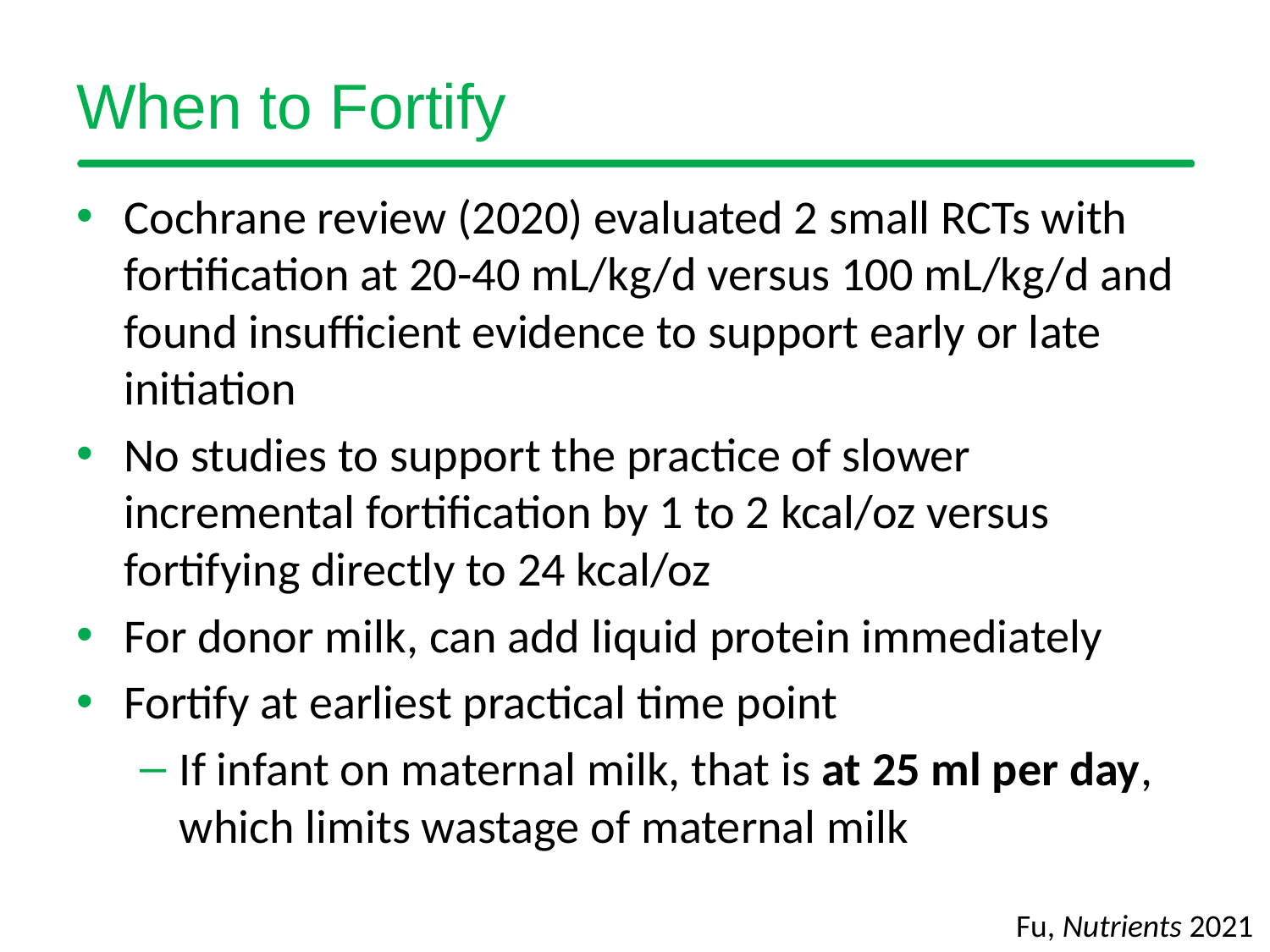

# When to Fortify
Cochrane review (2020) evaluated 2 small RCTs with fortification at 20-40 mL/kg/d versus 100 mL/kg/d and found insufficient evidence to support early or late initiation
No studies to support the practice of slower incremental fortification by 1 to 2 kcal/oz versus fortifying directly to 24 kcal/oz
For donor milk, can add liquid protein immediately
Fortify at earliest practical time point
If infant on maternal milk, that is at 25 ml per day, which limits wastage of maternal milk

Fu, Nutrients 2021